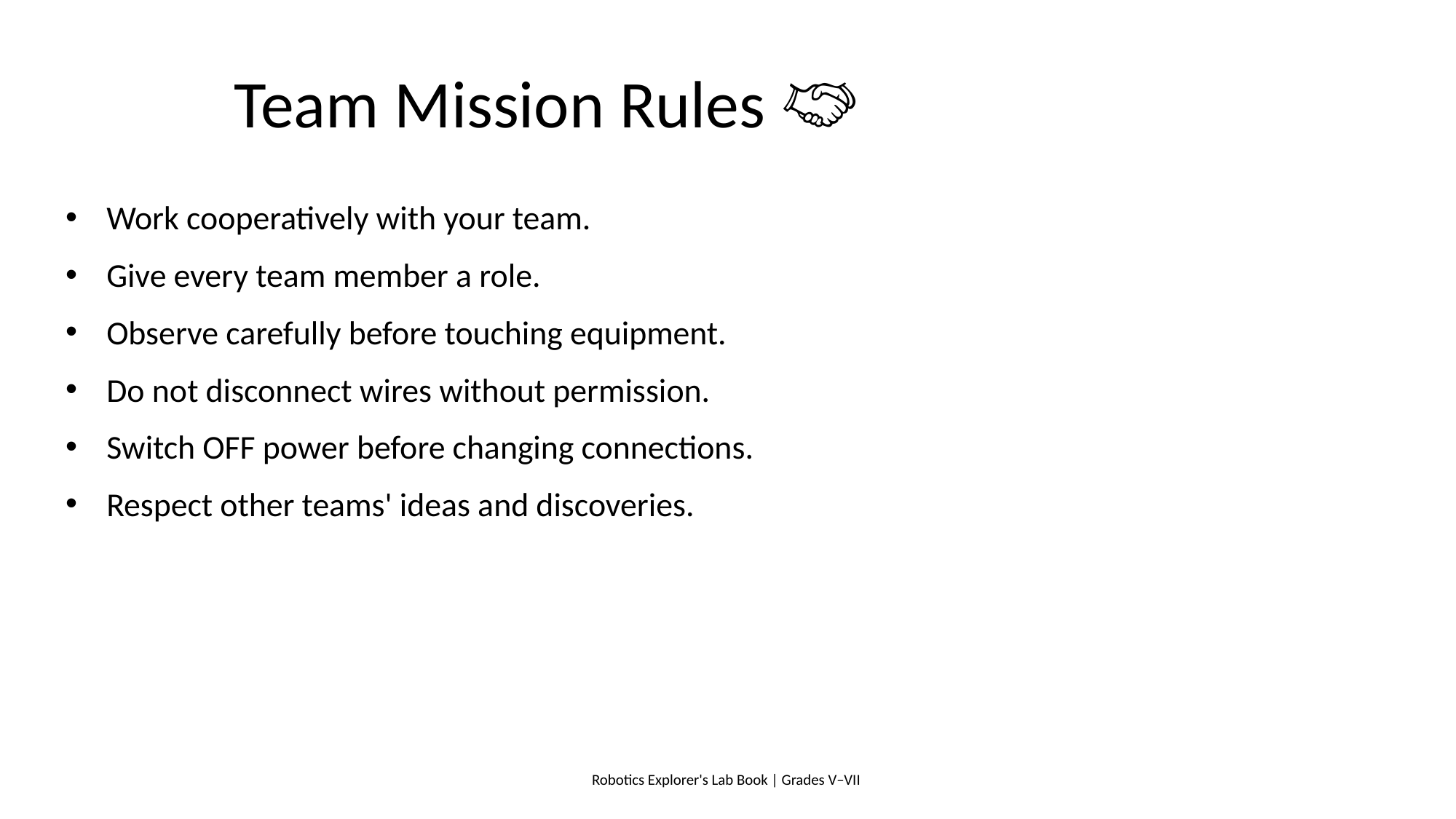

# Team Mission Rules 🤝
Work cooperatively with your team.
Give every team member a role.
Observe carefully before touching equipment.
Do not disconnect wires without permission.
Switch OFF power before changing connections.
Respect other teams' ideas and discoveries.
Robotics Explorer's Lab Book | Grades V–VII